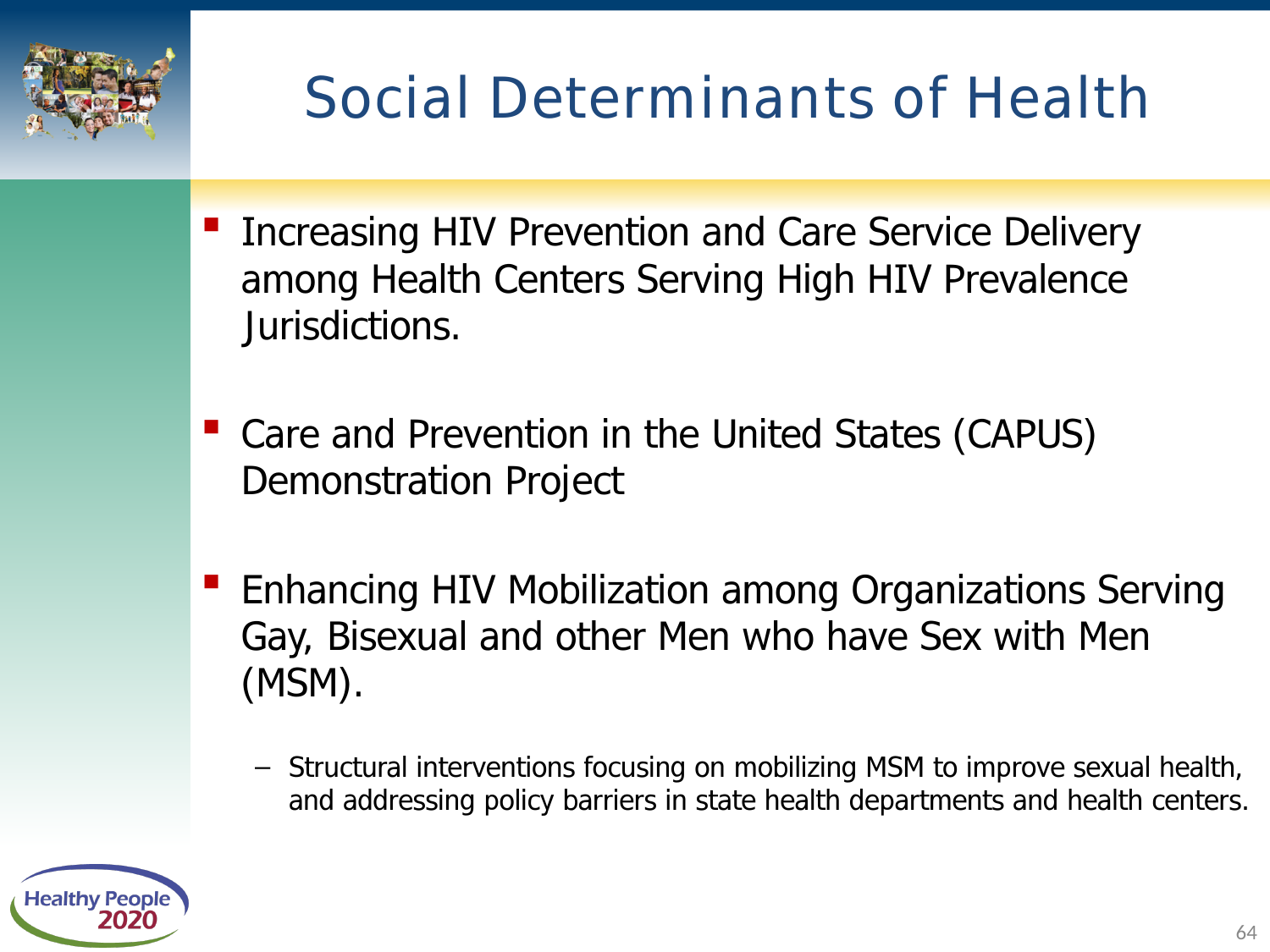

# Social Determinants of Health
Increasing HIV Prevention and Care Service Delivery among Health Centers Serving High HIV Prevalence Jurisdictions.

Care and Prevention in the United States (CAPUS) Demonstration Project

Enhancing HIV Mobilization among Organizations Serving Gay, Bisexual and other Men who have Sex with Men (MSM).

Structural interventions focusing on mobilizing MSM to improve sexual health, and addressing policy barriers in state health departments and health centers.

64